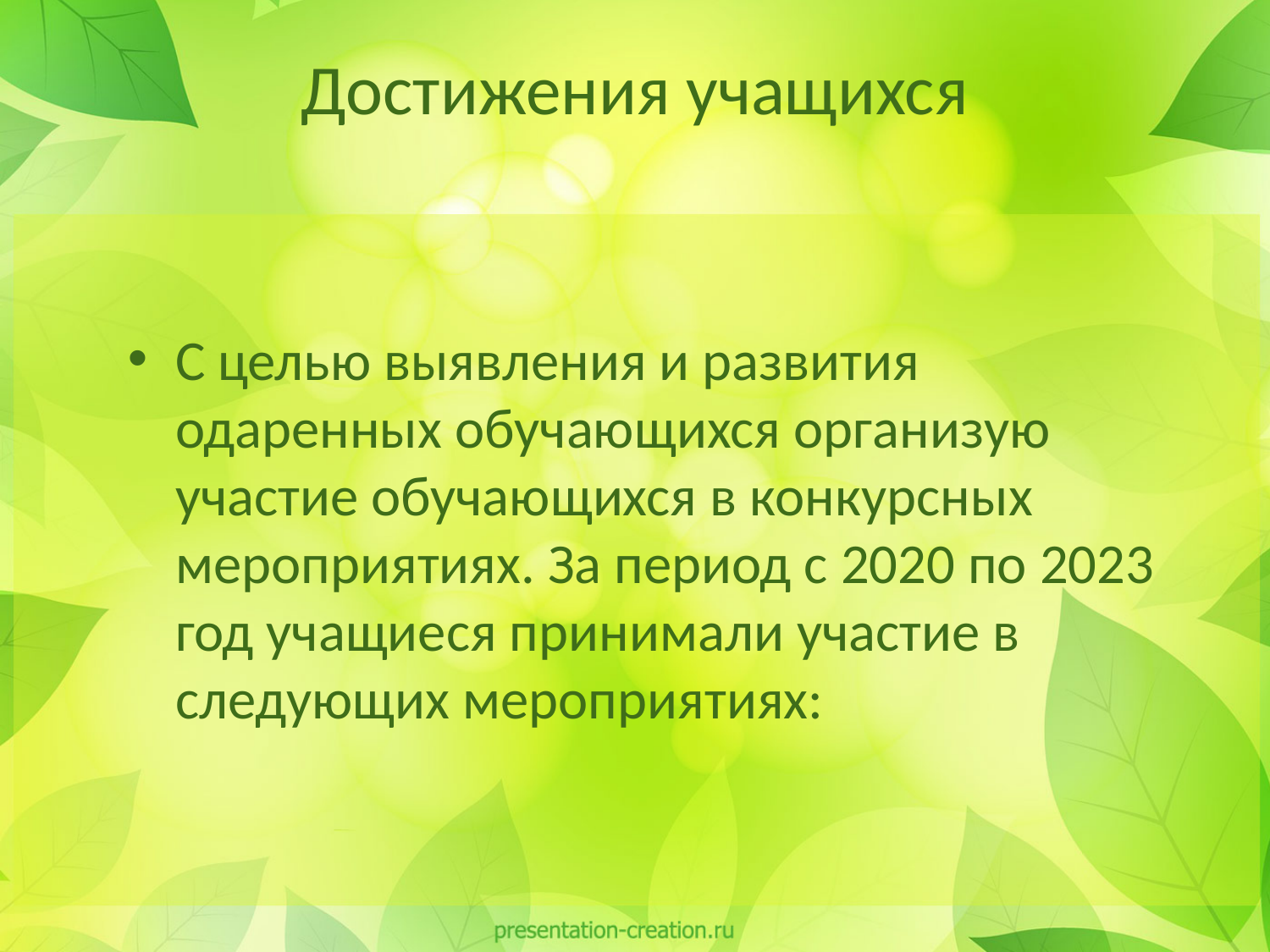

# Достижения учащихся
С целью выявления и развития одаренных обучающихся организую участие обучающихся в конкурсных мероприятиях. За период с 2020 по 2023 год учащиеся принимали участие в следующих мероприятиях: